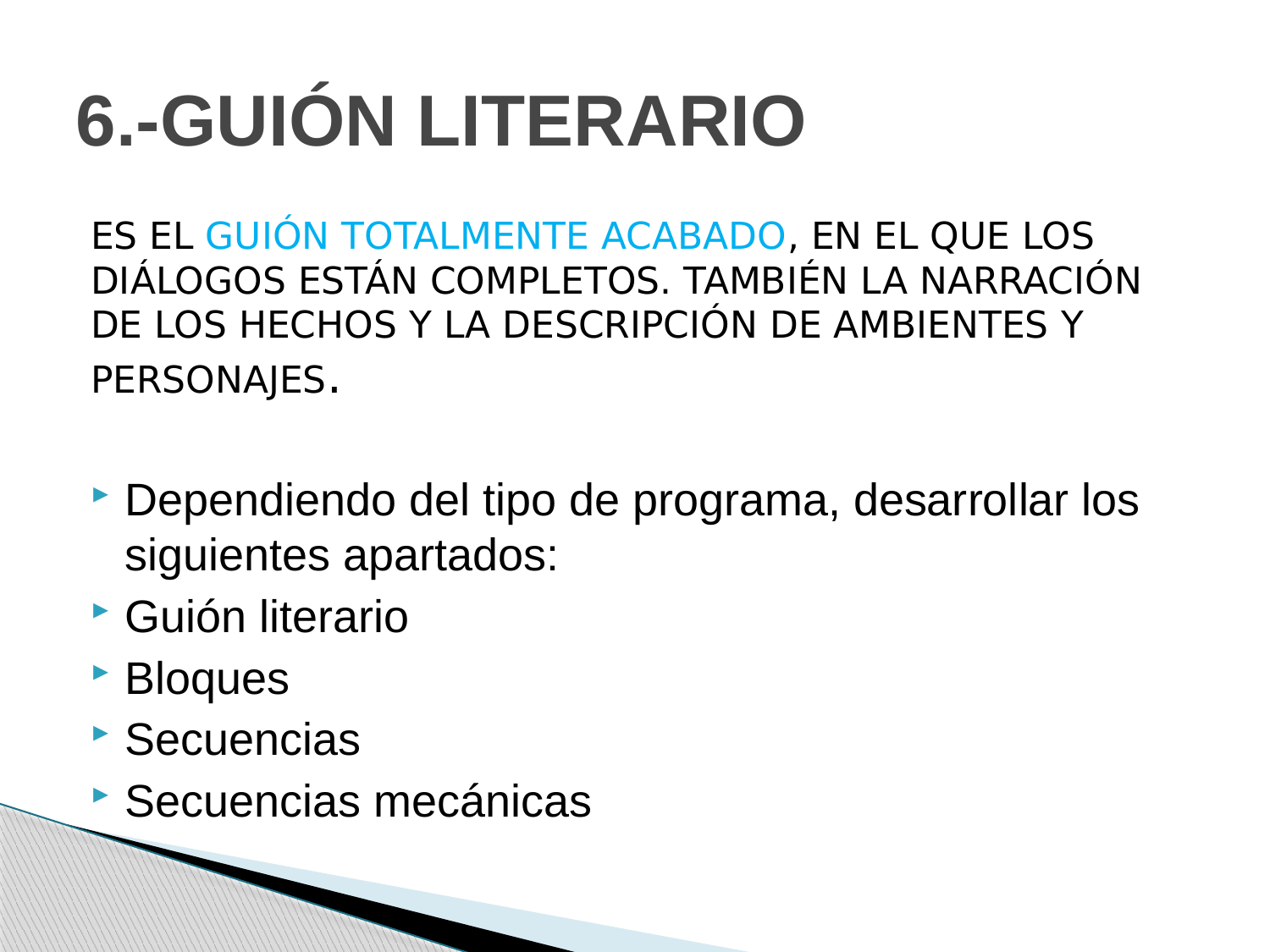

# 6.-GUIÓN LITERARIO
ES EL GUIÓN TOTALMENTE ACABADO, EN EL QUE LOS DIÁLOGOS ESTÁN COMPLETOS. TAMBIÉN LA NARRACIÓN DE LOS HECHOS Y LA DESCRIPCIÓN DE AMBIENTES Y PERSONAJES.

Dependiendo del tipo de programa, desarrollar los siguientes apartados:
Guión literario
Bloques
Secuencias
Secuencias mecánicas